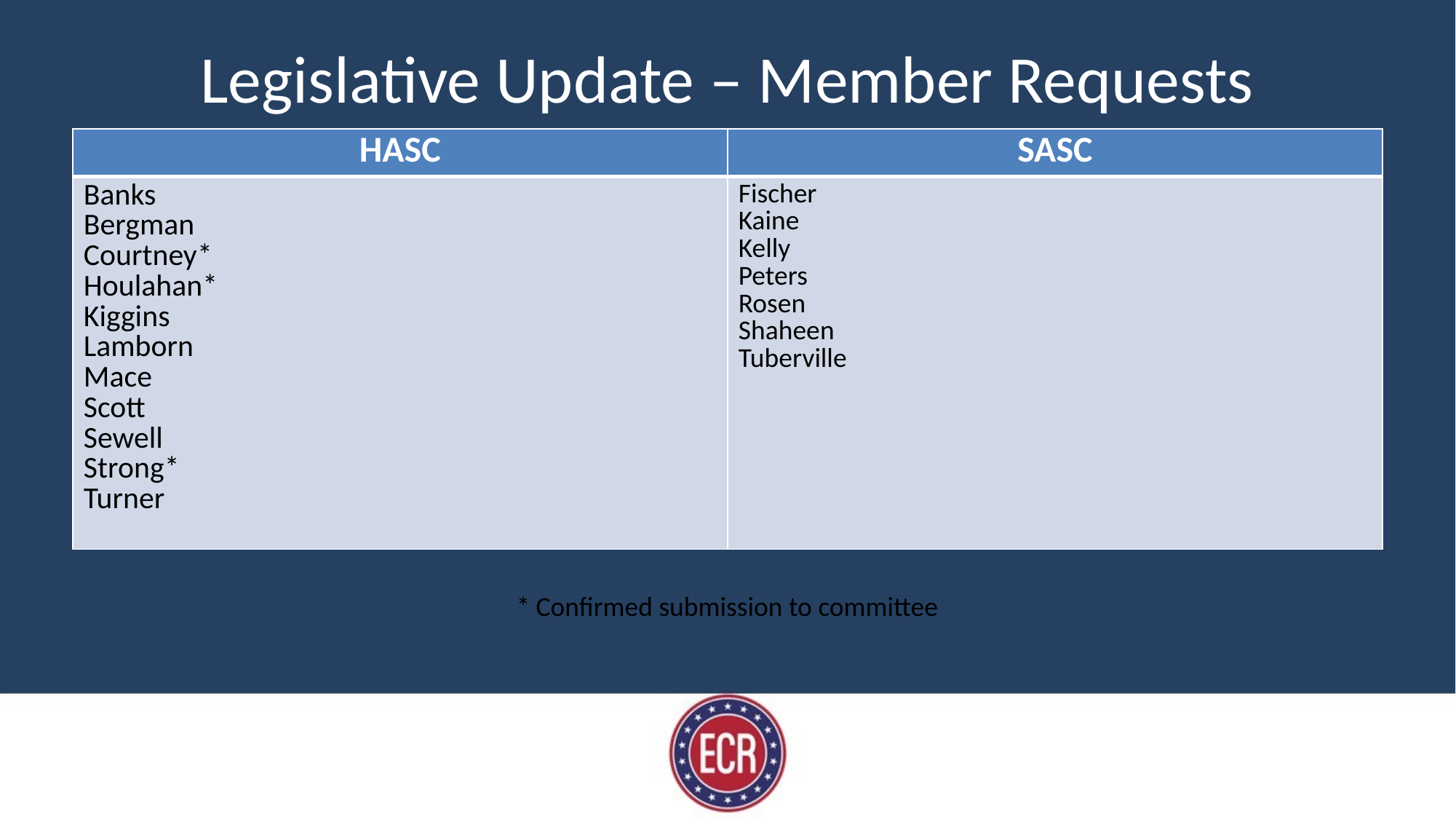

# Legislative Update – Member Requests
| HASC | SASC |
| --- | --- |
| Banks Bergman Courtney\* Houlahan\* Kiggins Lamborn Mace Scott Sewell Strong\* Turner | Fischer Kaine Kelly Peters Rosen Shaheen Tuberville |
* Confirmed submission to committee